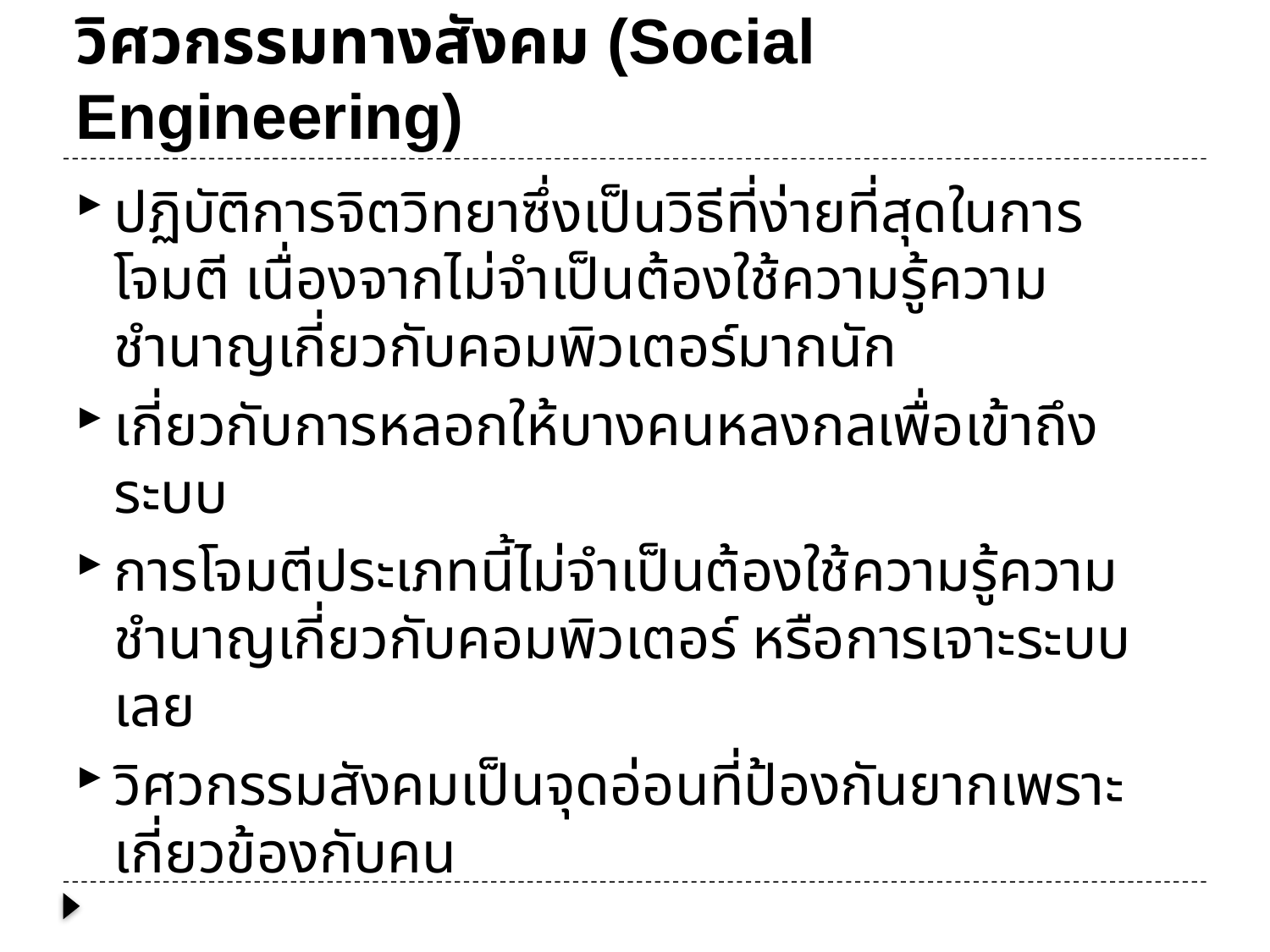

# วิศวกรรมทางสังคม (Social Engineering)
ปฏิบัติการจิตวิทยาซึ่งเป็นวิธีที่ง่ายที่สุดในการโจมตี เนื่องจากไม่จำเป็นต้องใช้ความรู้ความชำนาญเกี่ยวกับคอมพิวเตอร์มากนัก
เกี่ยวกับการหลอกให้บางคนหลงกลเพื่อเข้าถึงระบบ
การโจมตีประเภทนี้ไม่จำเป็นต้องใช้ความรู้ความชำนาญเกี่ยวกับคอมพิวเตอร์ หรือการเจาะระบบเลย
วิศวกรรมสังคมเป็นจุดอ่อนที่ป้องกันยากเพราะเกี่ยวข้องกับคน